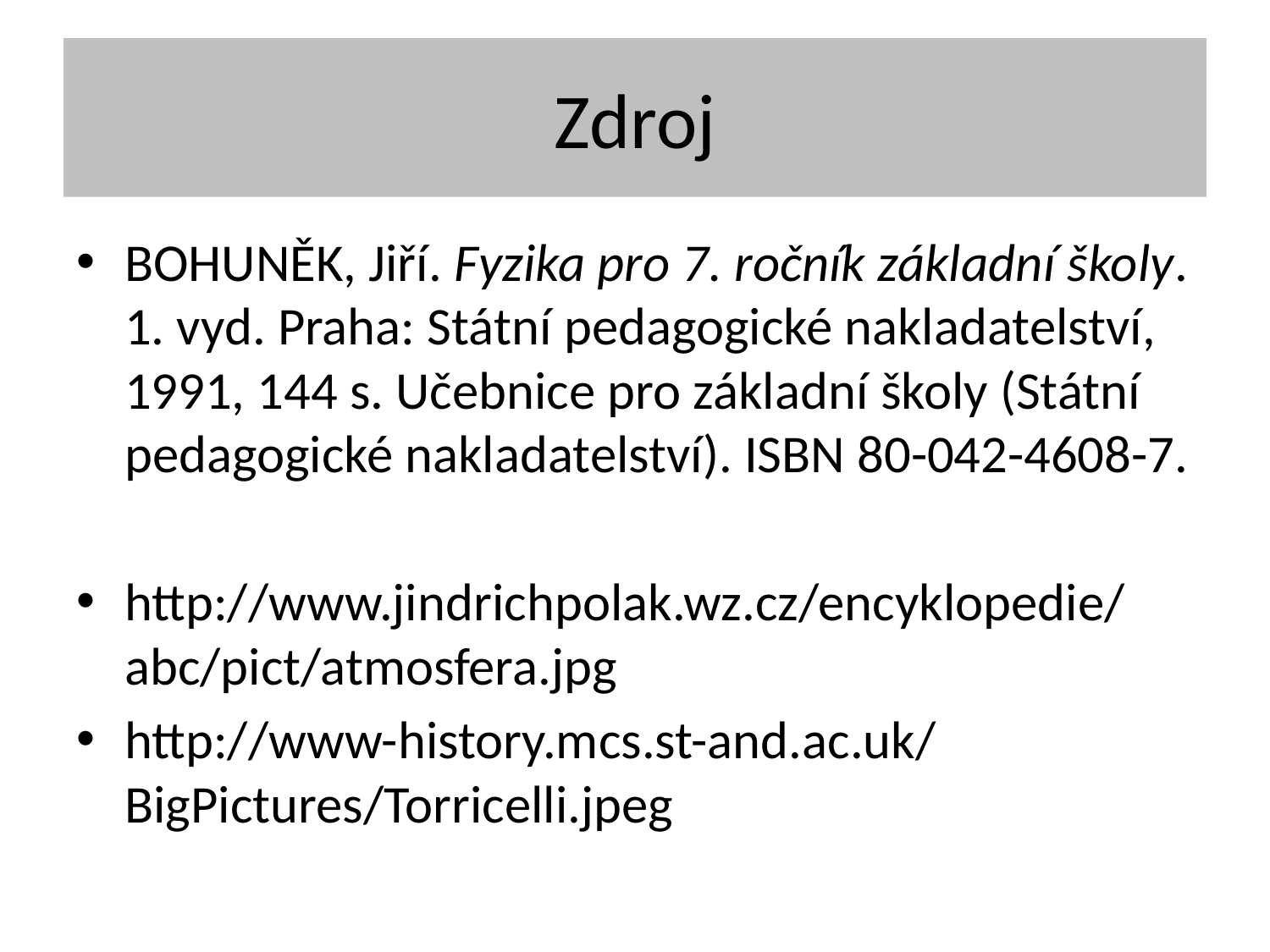

# Zdroj
BOHUNĚK, Jiří. Fyzika pro 7. ročník základní školy. 1. vyd. Praha: Státní pedagogické nakladatelství, 1991, 144 s. Učebnice pro základní školy (Státní pedagogické nakladatelství). ISBN 80-042-4608-7.

http://www.jindrichpolak.wz.cz/encyklopedie/abc/pict/atmosfera.jpg
http://www-history.mcs.st-and.ac.uk/BigPictures/Torricelli.jpeg